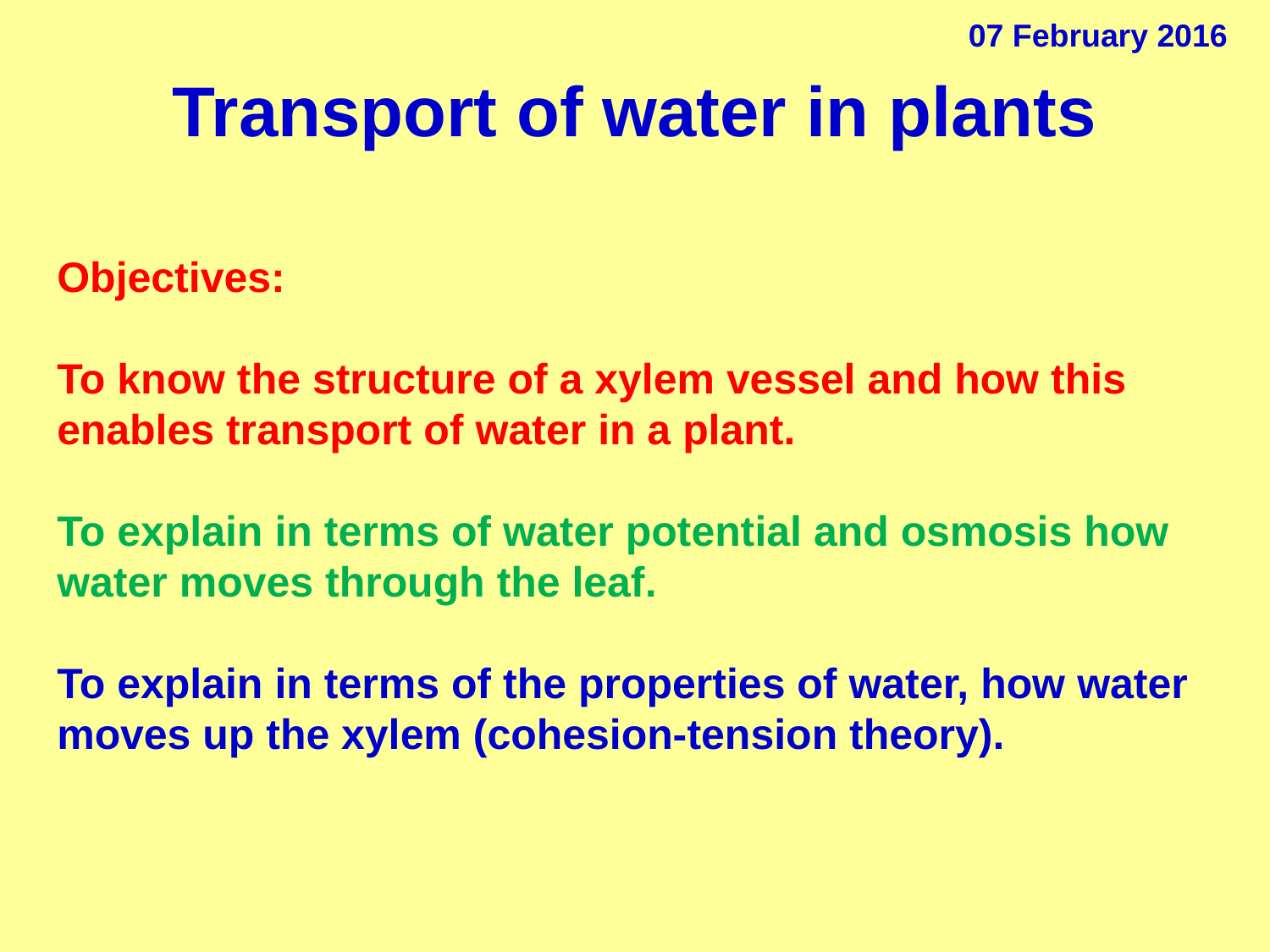

07 February 2016
Transport of water in plants
Objectives:

To know the structure of a xylem vessel and how this enables transport of water in a plant.

To explain in terms of water potential and osmosis how water moves through the leaf.

To explain in terms of the properties of water, how water moves up the xylem (cohesion-tension theory).